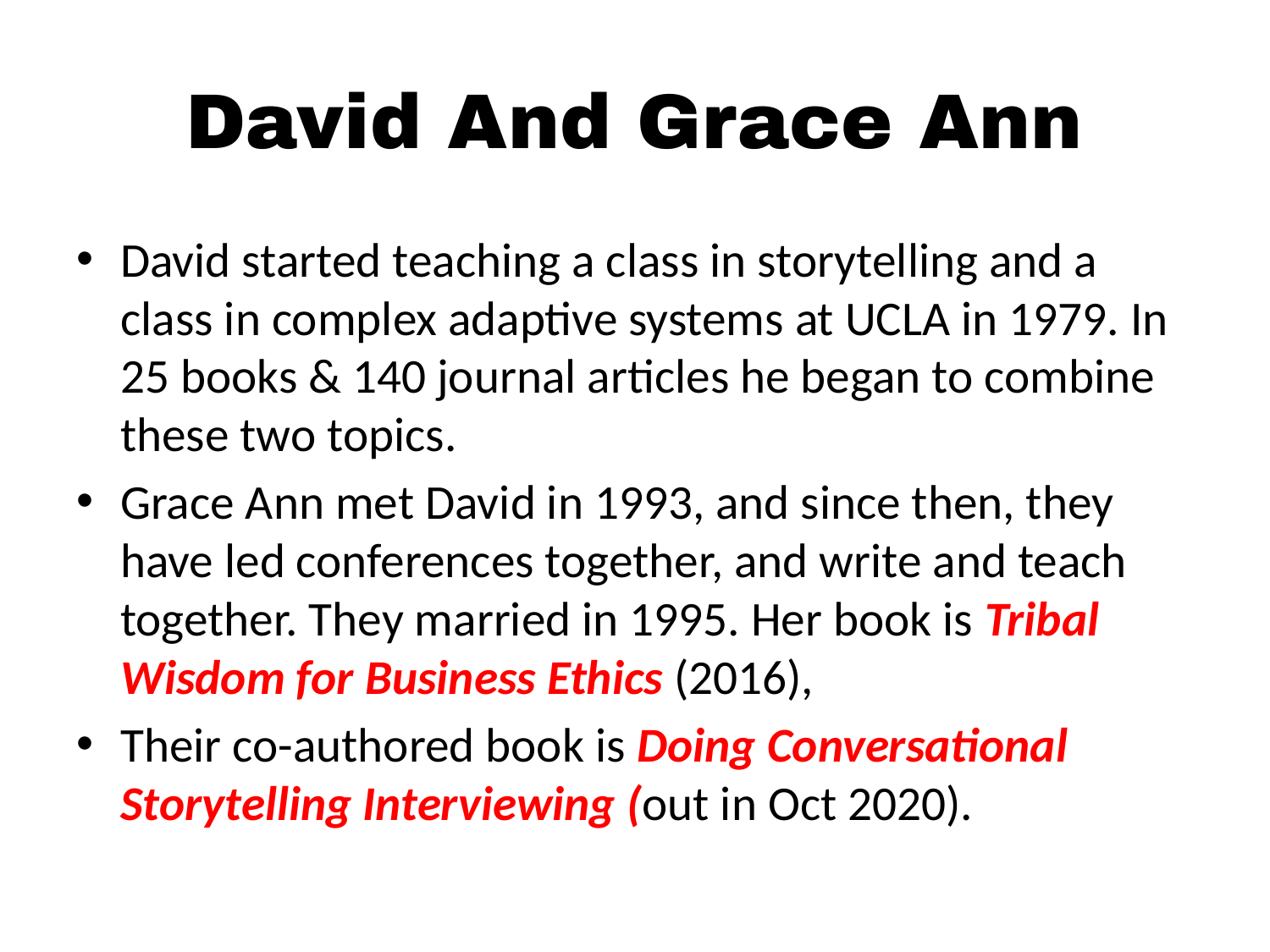

# David And Grace Ann
David started teaching a class in storytelling and a class in complex adaptive systems at UCLA in 1979. In 25 books & 140 journal articles he began to combine these two topics.
Grace Ann met David in 1993, and since then, they have led conferences together, and write and teach together. They married in 1995. Her book is Tribal Wisdom for Business Ethics (2016),
Their co-authored book is Doing Conversational Storytelling Interviewing (out in Oct 2020).